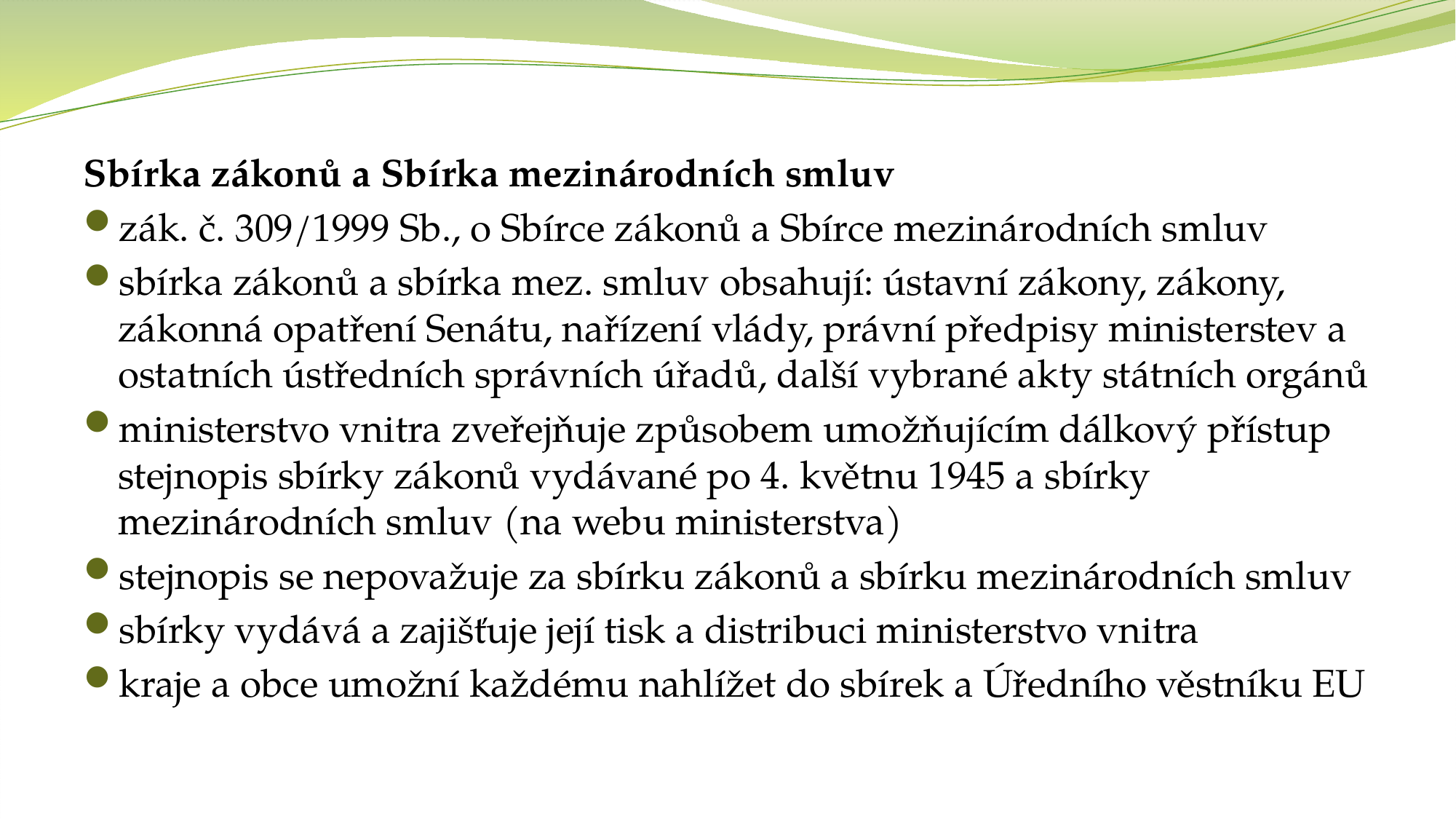

Sbírka zákonů a Sbírka mezinárodních smluv
zák. č. 309/1999 Sb., o Sbírce zákonů a Sbírce mezinárodních smluv
sbírka zákonů a sbírka mez. smluv obsahují: ústavní zákony, zákony, zákonná opatření Senátu, nařízení vlády, právní předpisy ministerstev a ostatních ústředních správních úřadů, další vybrané akty státních orgánů
ministerstvo vnitra zveřejňuje způsobem umožňujícím dálkový přístup stejnopis sbírky zákonů vydávané po 4. květnu 1945 a sbírky mezinárodních smluv (na webu ministerstva)
stejnopis se nepovažuje za sbírku zákonů a sbírku mezinárodních smluv
sbírky vydává a zajišťuje její tisk a distribuci ministerstvo vnitra
kraje a obce umožní každému nahlížet do sbírek a Úředního věstníku EU